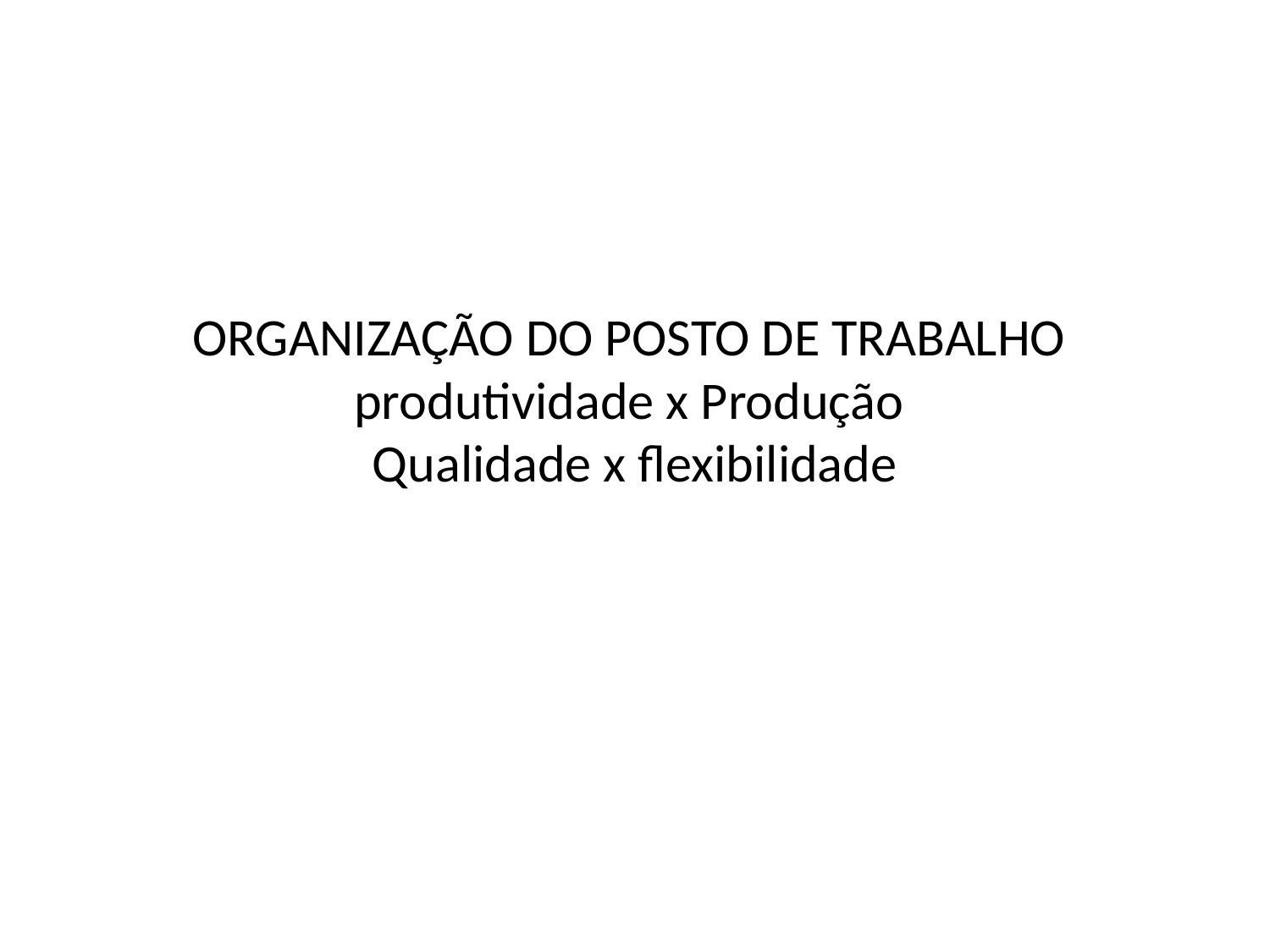

# ORGANIZAÇÃO DO POSTO DE TRABALHO produtividade x Produção Qualidade x flexibilidade